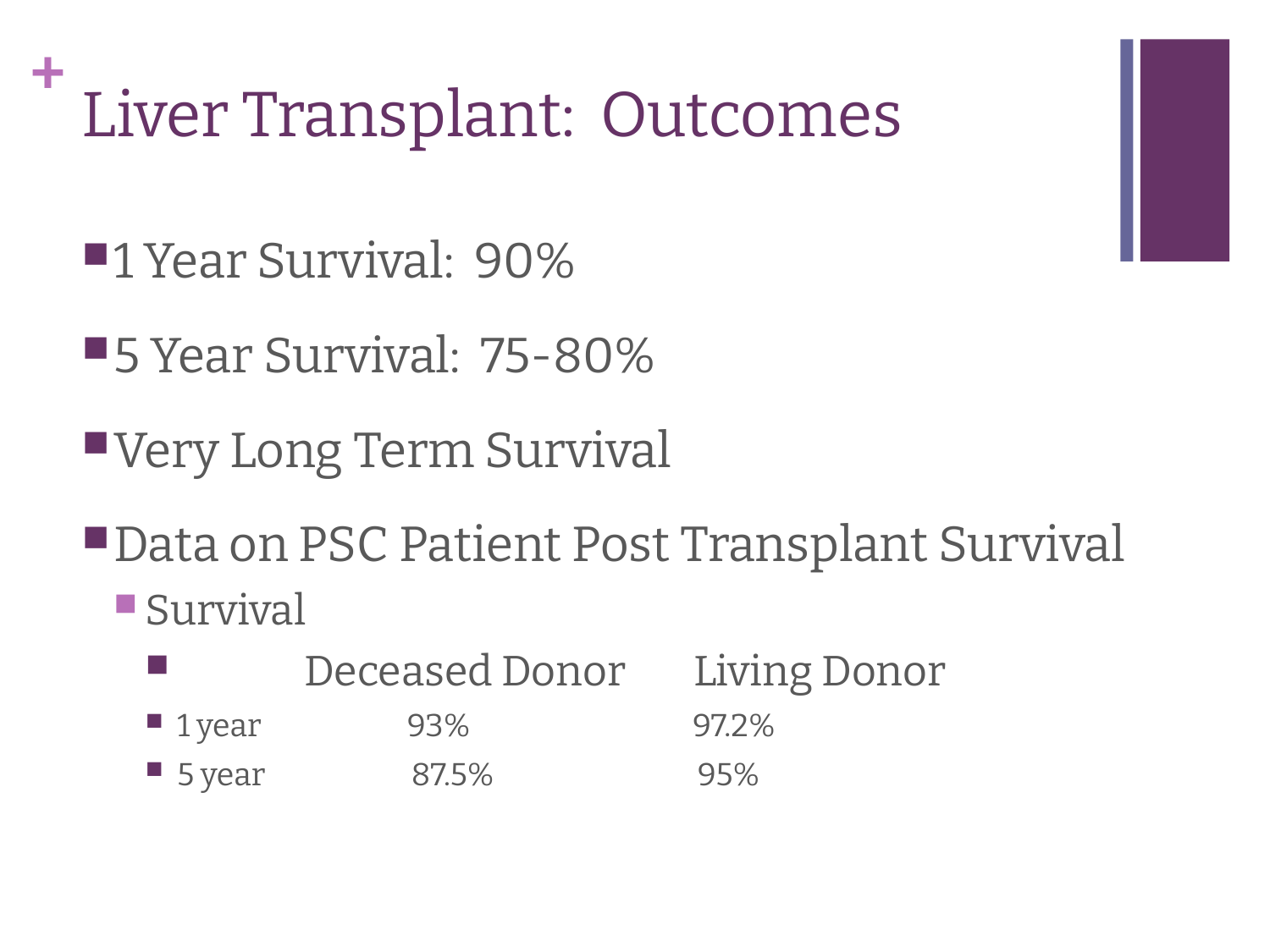

# Liver Transplant:  Outcomes
1 Year Survival:  90%
5 Year Survival:  75-80%
Very Long Term Survival
Data on PSC Patient Post Transplant Survival
Survival
               Deceased Donor        Living Donor
1 year                       93%                                   97.2%
5 year                       87.5%                                95%